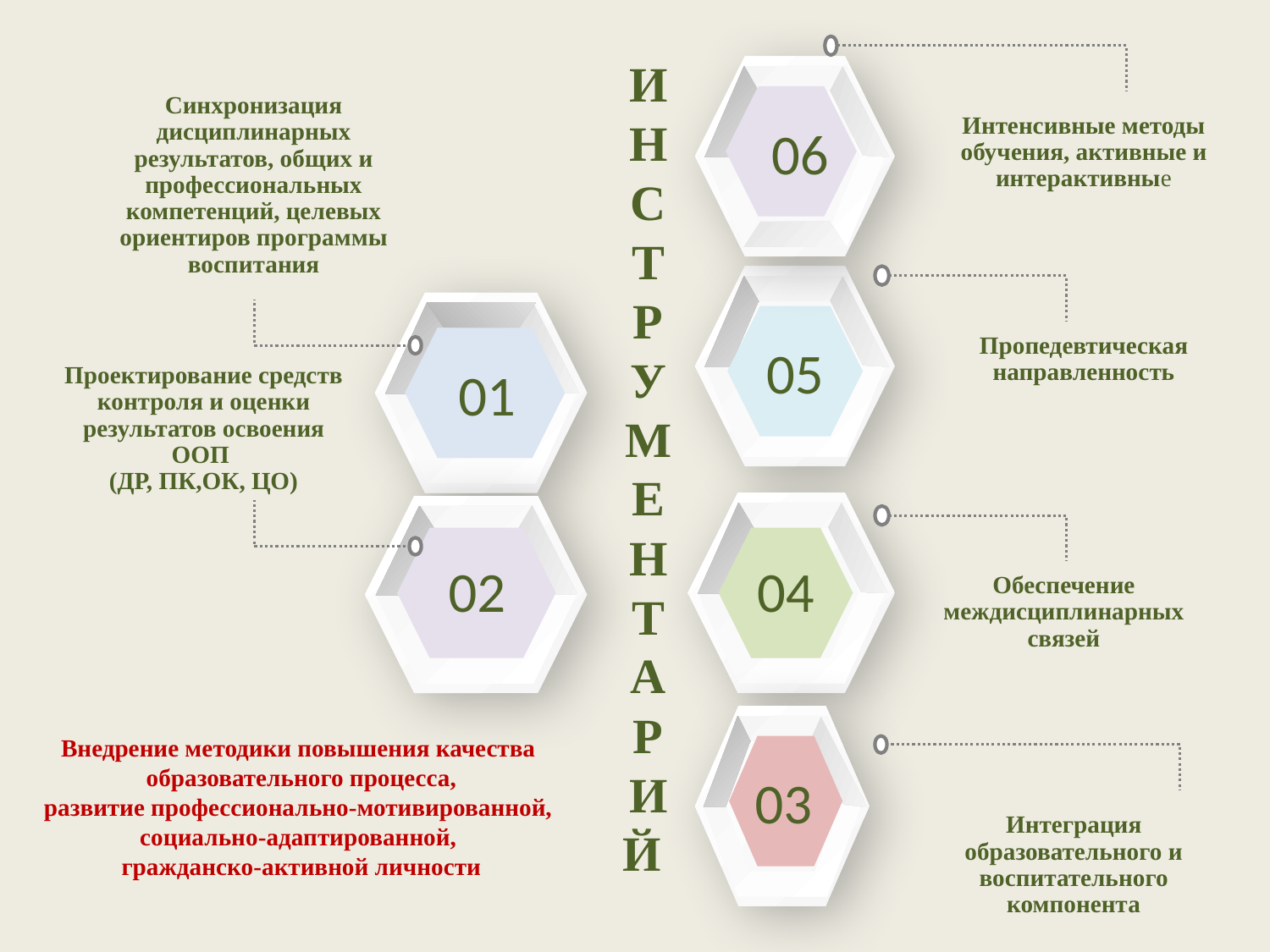

И
Н
С
Т
Р
У
М
Е
Н
Т
А
Р
И
Й

Синхронизация дисциплинарных результатов, общих и профессиональных компетенций, целевых ориентиров программы воспитания

06
Интенсивные методы обучения, активные и интерактивные

05
Пропедевтическая направленность

01
Проектирование средств контроля и оценки результатов освоения ООП
(ДР, ПК,ОК, ЦО)

02

04
Обеспечение междисциплинарных связей

Внедрение методики повышения качества
образовательного процесса,
развитие профессионально-мотивированной,
социально-адаптированной,
гражданско-активной личности

03

Интеграция образовательного и воспитательного компонента